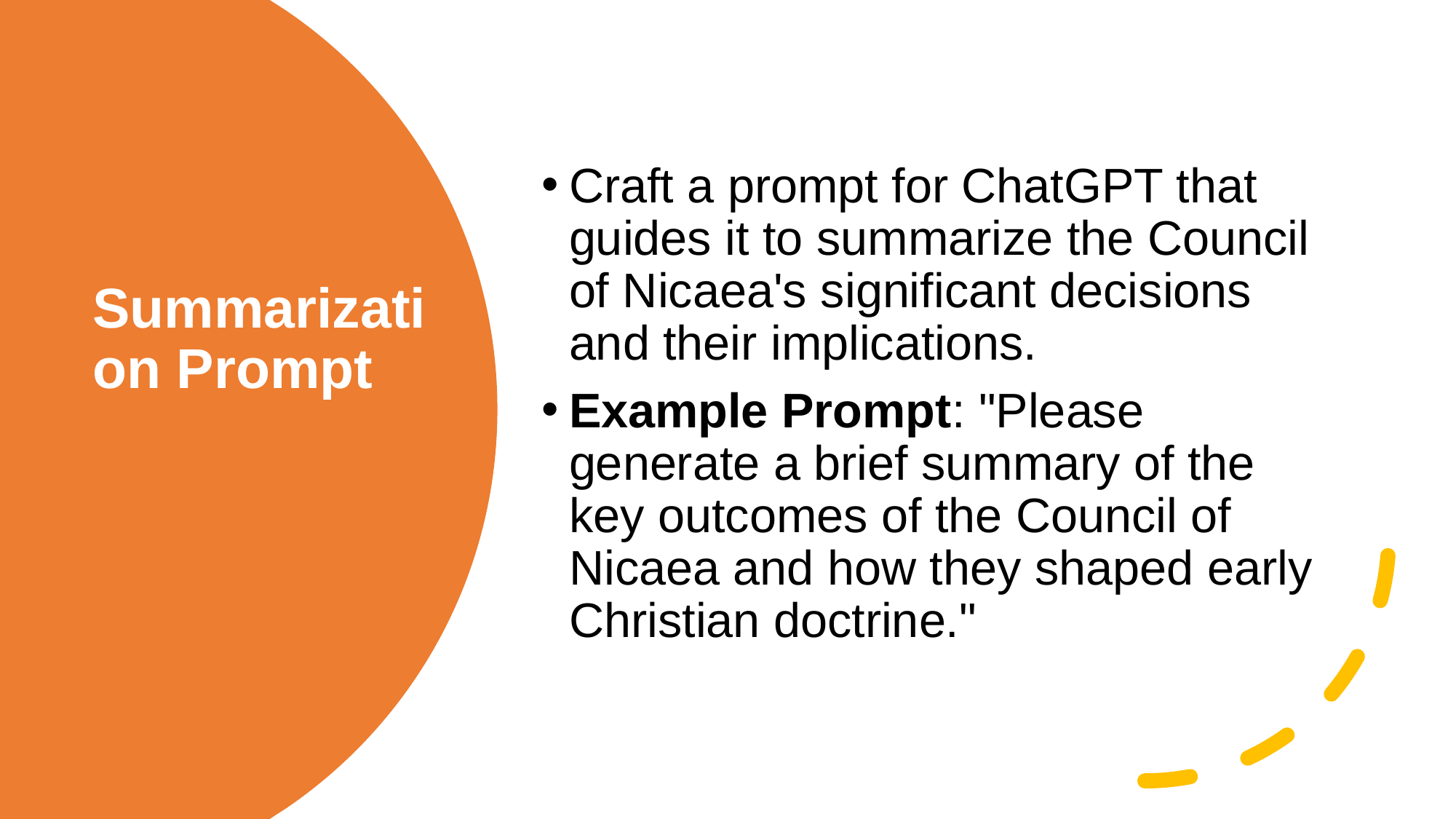

Craft a prompt for ChatGPT that guides it to summarize the Council of Nicaea's significant decisions and their implications.
Example Prompt: "Please generate a brief summary of the key outcomes of the Council of Nicaea and how they shaped early Christian doctrine."
# Summarization Prompt